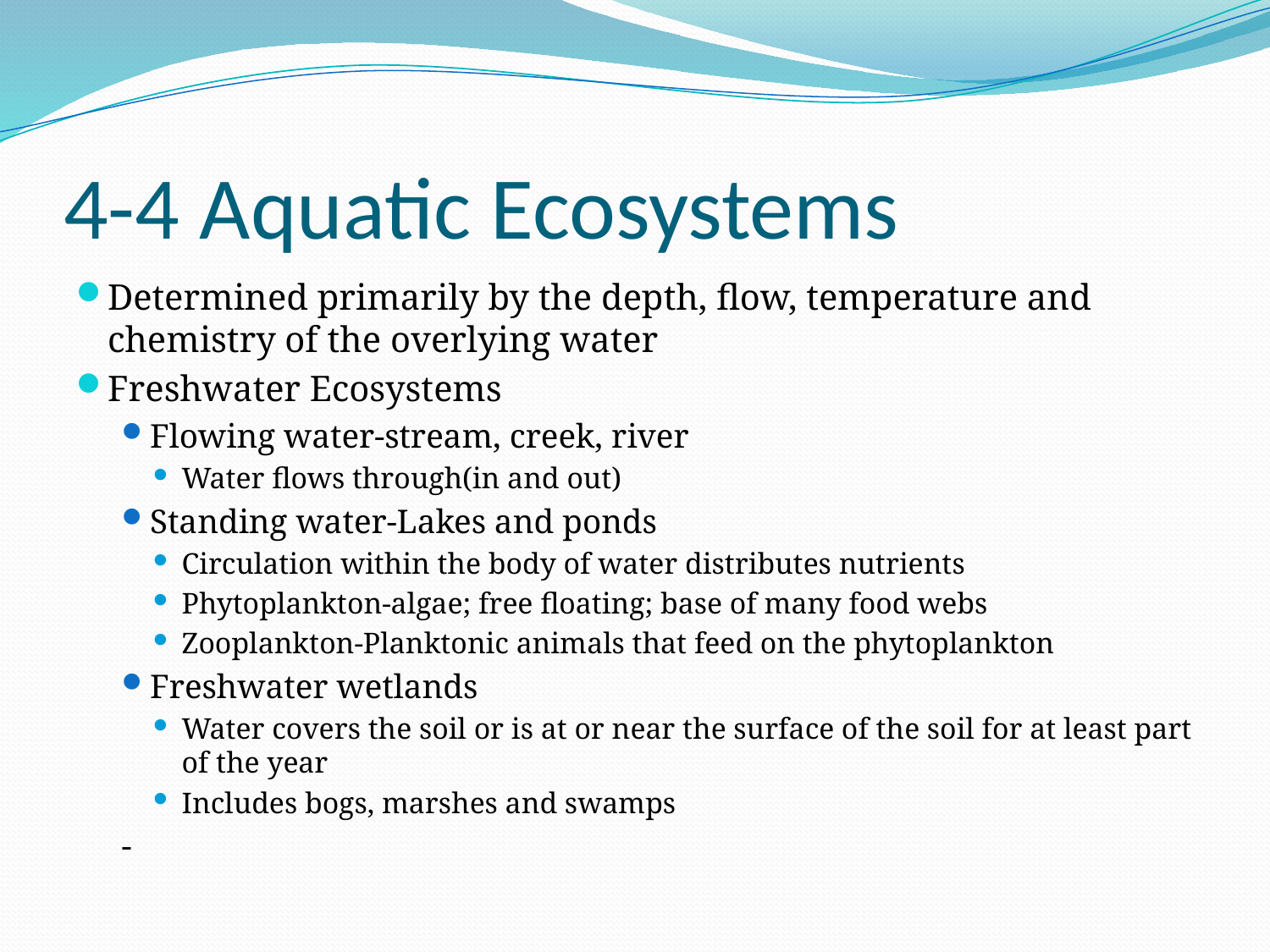

# 4-4 Aquatic Ecosystems
Determined primarily by the depth, flow, temperature and chemistry of the overlying water
Freshwater Ecosystems
Flowing water-stream, creek, river
Water flows through(in and out)
Standing water-Lakes and ponds
Circulation within the body of water distributes nutrients
Phytoplankton-algae; free floating; base of many food webs
Zooplankton-Planktonic animals that feed on the phytoplankton
Freshwater wetlands
Water covers the soil or is at or near the surface of the soil for at least part of the year
Includes bogs, marshes and swamps
-